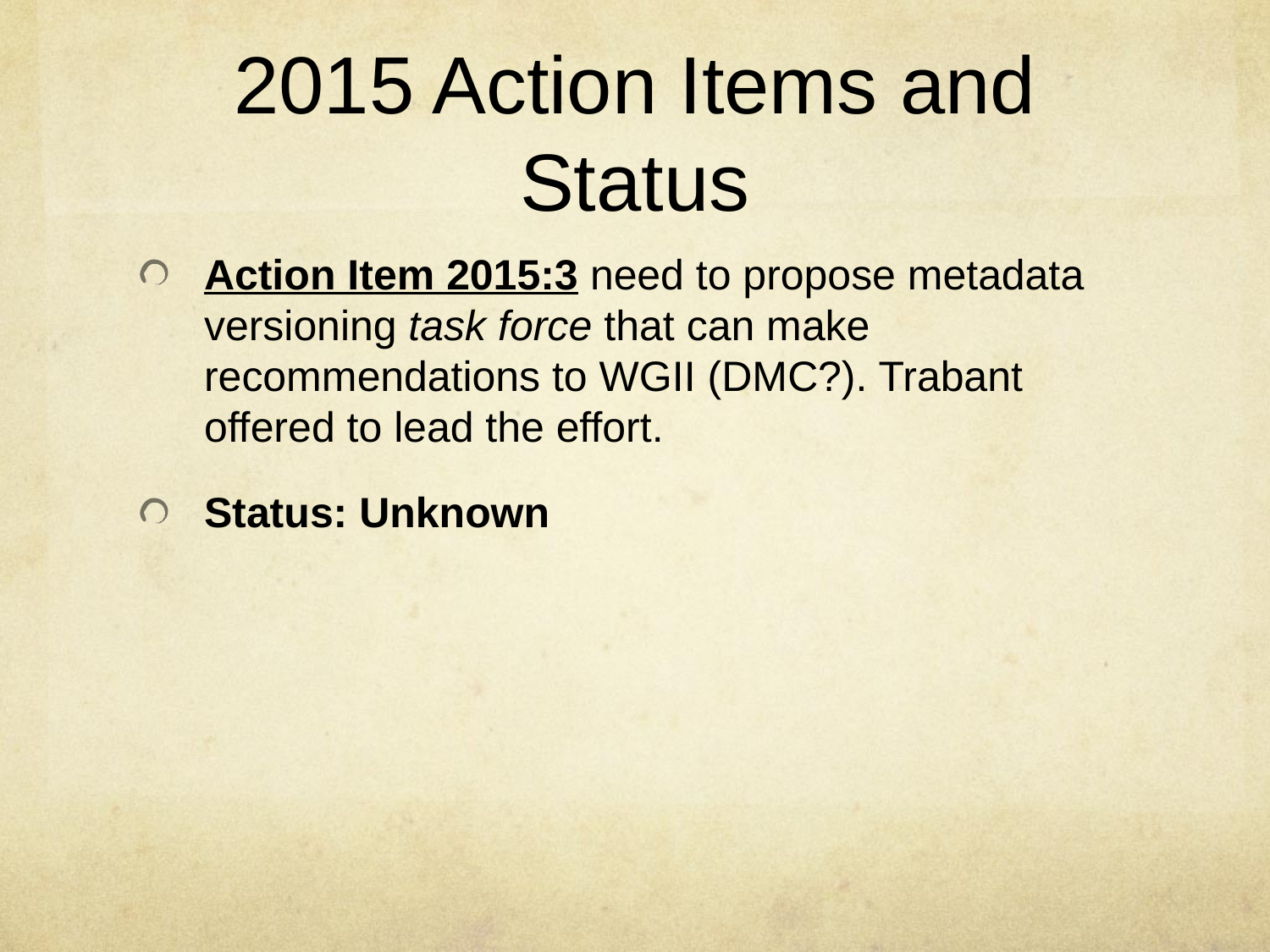

# 2015 Action Items and Status
Action Item 2015:3 need to propose metadata versioning task force that can make recommendations to WGII (DMC?). Trabant offered to lead the effort.
Status: Unknown